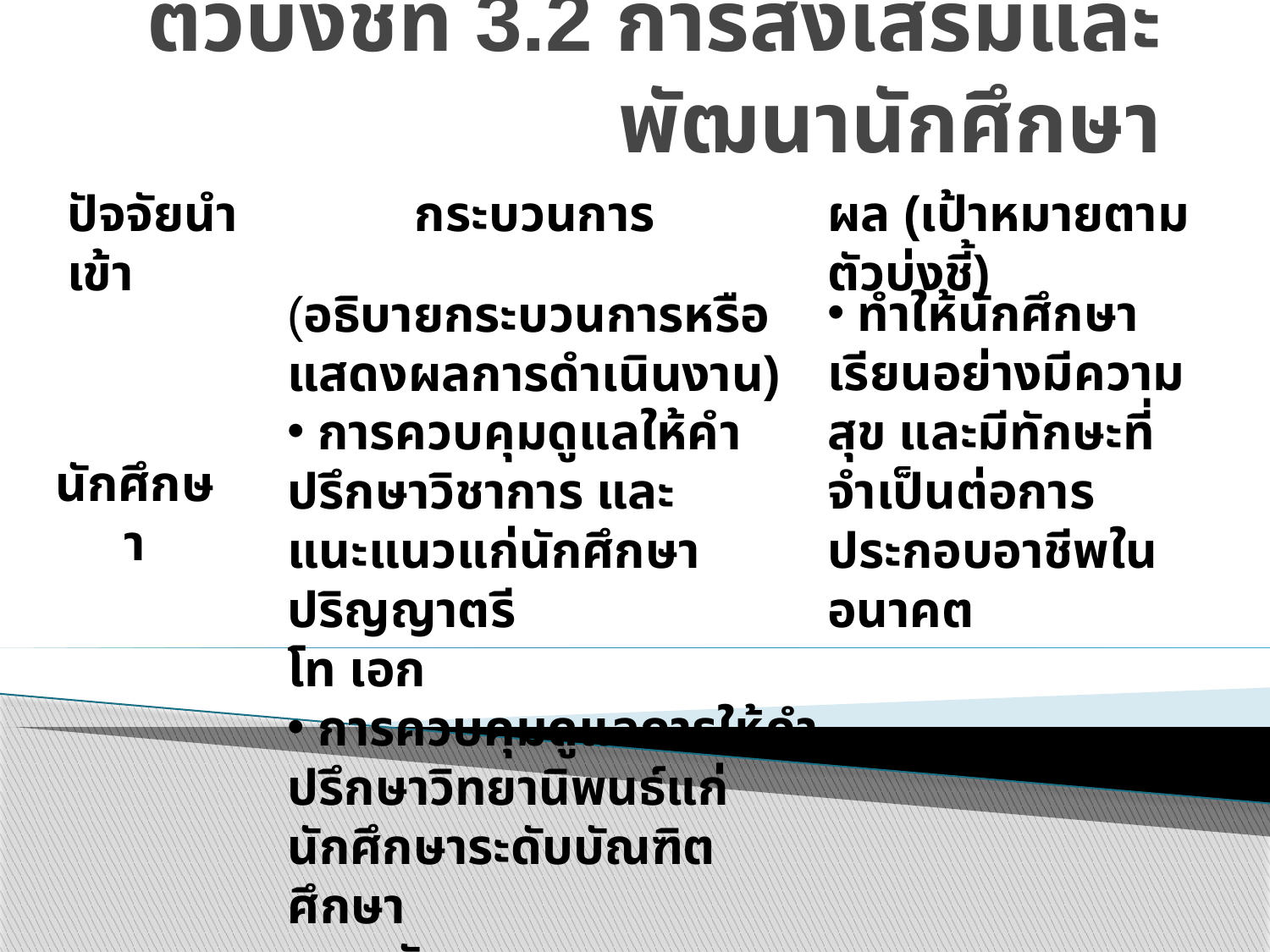

# ตัวบ่งชี้ที่ 3.2 การส่งเสริมและพัฒนานักศึกษา
ปัจจัยนำเข้า
กระบวนการ
ผล (เป้าหมายตามตัวบ่งชี้)
(อธิบายกระบวนการหรือแสดงผลการดำเนินงาน)
 การควบคุมดูแลให้คำปรึกษาวิชาการ และแนะแนวแก่นักศึกษา ปริญญาตรี                      โท เอก
 การควบคุมดูแลการให้คำปรึกษาวิทยานิพนธ์แก่นักศึกษาระดับบัณฑิตศึกษา
การพัฒนาคุณภาพนักศึกษาและการส่งเสริมทักษะการเรียนรู้ในศตวรรษที่ 21
 ทำให้นักศึกษาเรียนอย่างมีความสุข และมีทักษะที่จำเป็นต่อการประกอบอาชีพในอนาคต
นักศึกษา